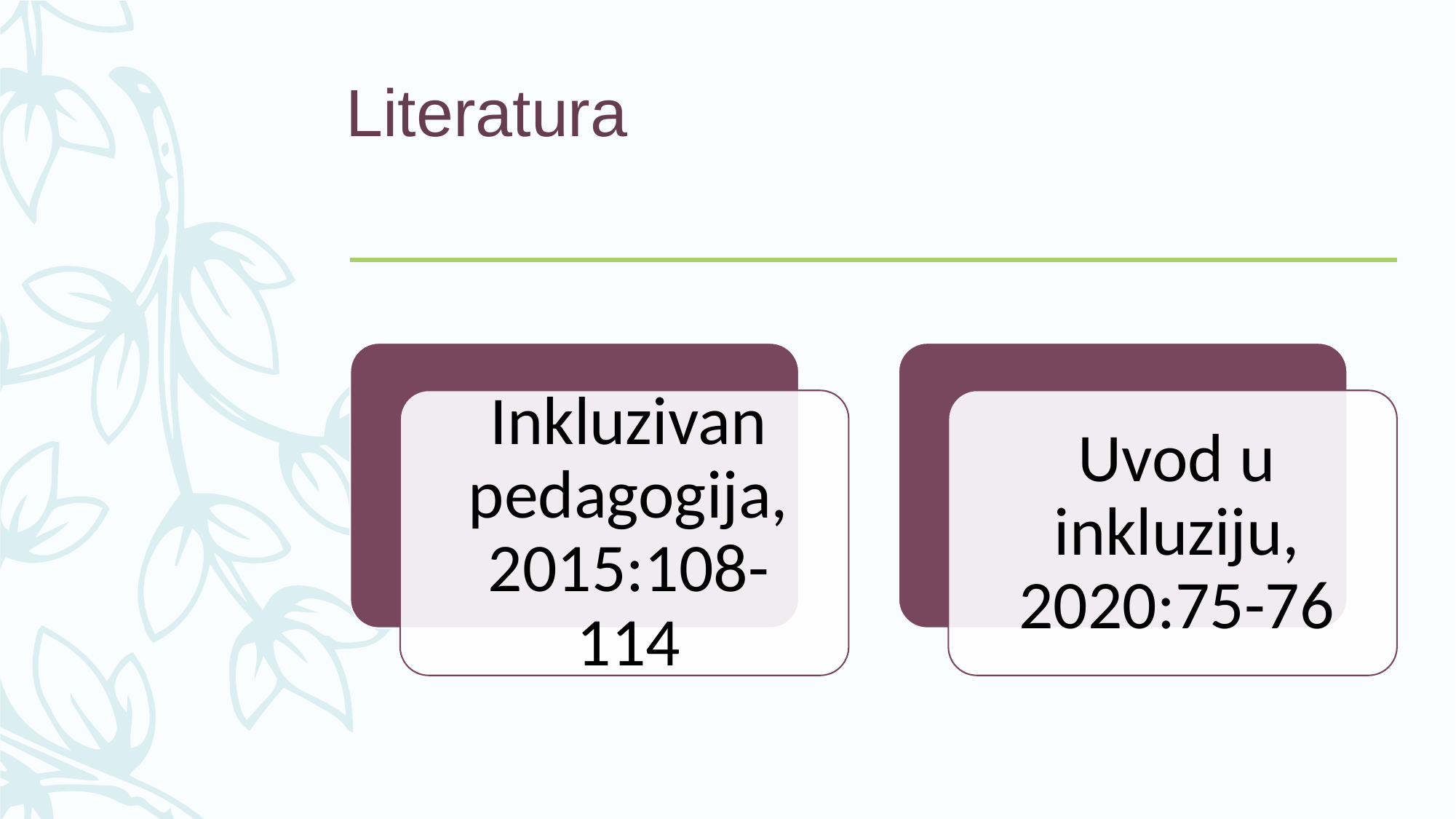

# Literatura
Inkluzivan pedagogija, 2015:108-114
Uvod u inkluziju, 2020:75-76